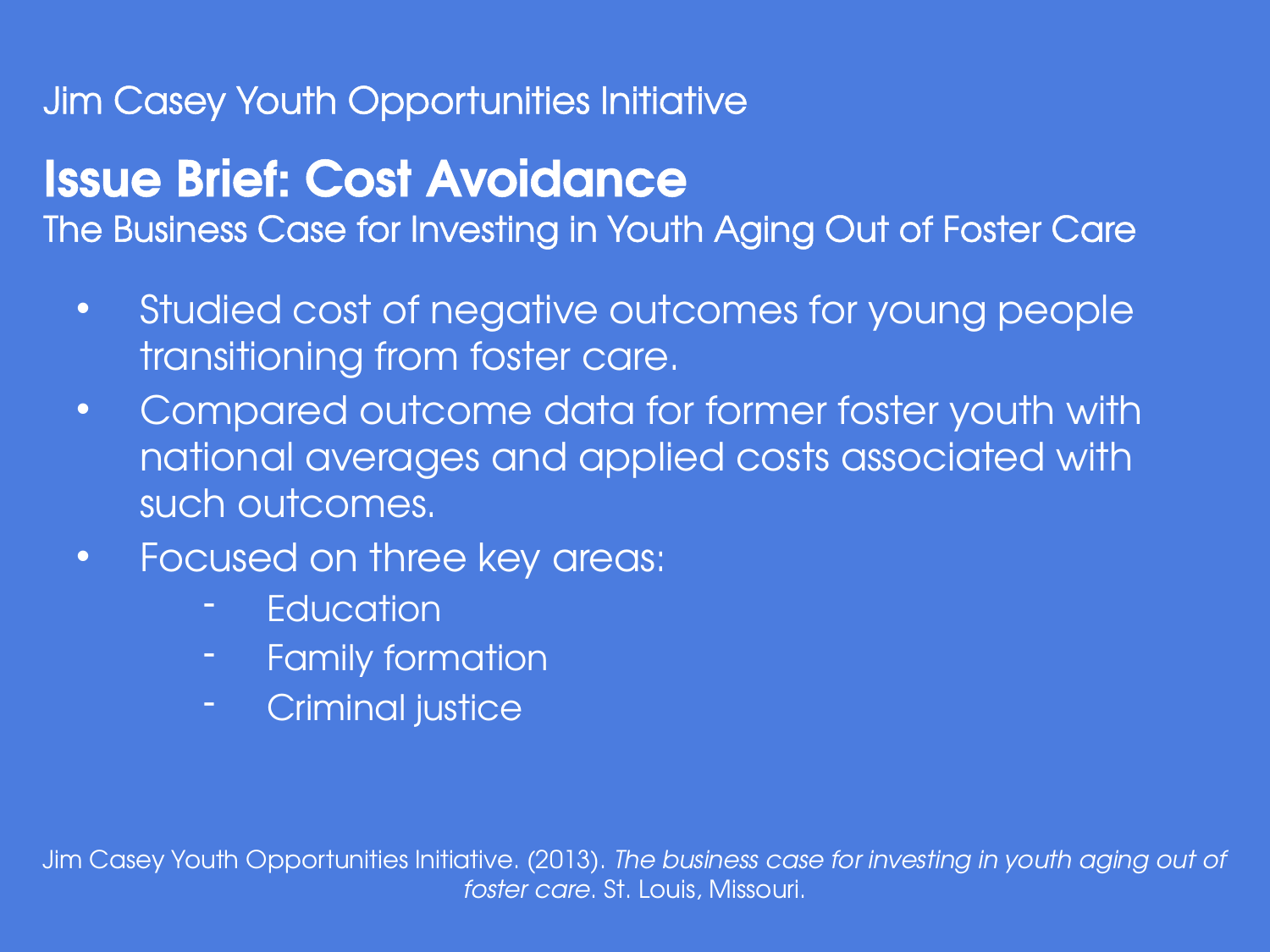

Jim Casey Youth Opportunities Initiative
Issue Brief: Cost Avoidance
The Business Case for Investing in Youth Aging Out of Foster Care
Studied cost of negative outcomes for young people transitioning from foster care.
Compared outcome data for former foster youth with national averages and applied costs associated with such outcomes.
Focused on three key areas:
Education
Family formation
Criminal justice

Jim Casey Youth Opportunities Initiative. (2013). The business case for investing in youth aging out of foster care. St. Louis, Missouri.